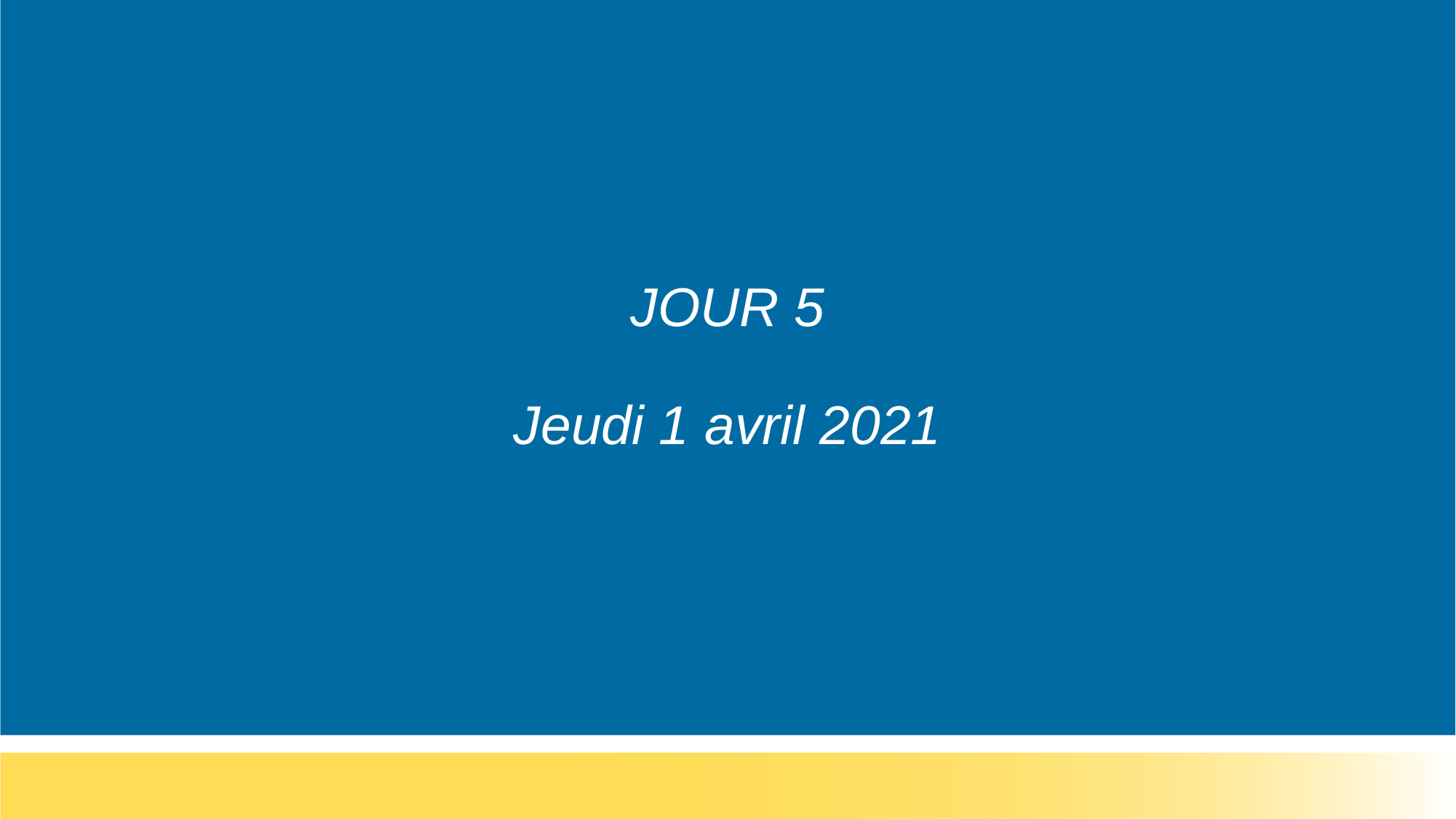

# JOUR 5 Jeudi 1 avril 2021